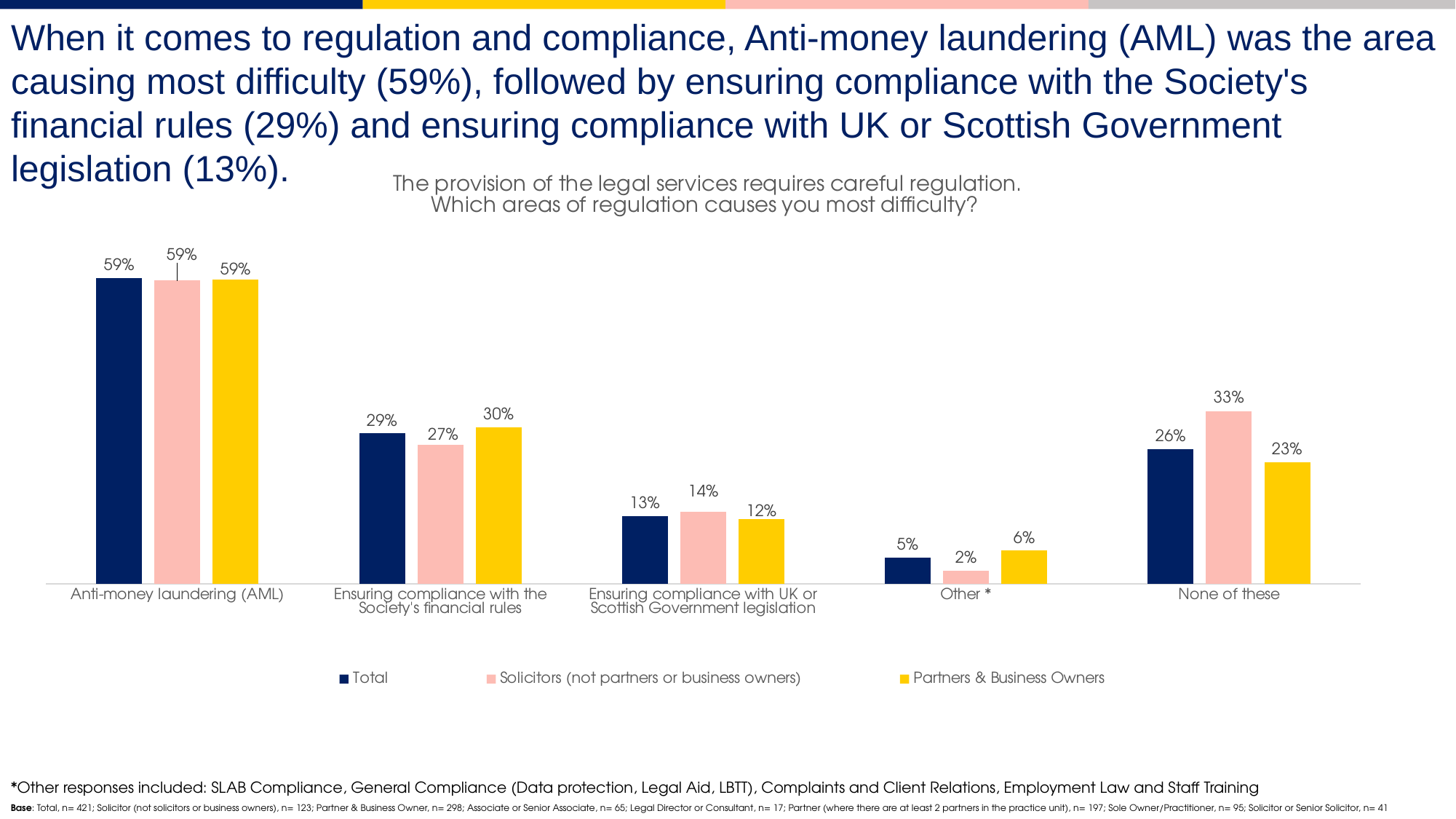

When it comes to regulation and compliance, Anti-money laundering (AML) was the area causing most difficulty (59%), followed by ensuring compliance with the Society's financial rules (29%) and ensuring compliance with UK or Scottish Government legislation (13%).

### Chart: The provision of the legal services requires careful regulation. Which areas of regulation causes you most difficulty?

| Category | Total | Solicitors (not partners or business owners) | Partners & Business Owners |
|---|---|---|---|
| Anti-money laundering (AML) | 0.59 | 0.5853658536585 | 0.5872483221477 |
| Ensuring compliance with the Society's financial rules | 0.29 | 0.2682926829268 | 0.3020134228188 |
| Ensuring compliance with UK or Scottish Government legislation | 0.13 | 0.1382113821138 | 0.1241610738255 |
| Other * | 0.05 | 0.02439024390244 | 0.06375838926175 |
| None of these | 0.26 | 0.3333333333333 | 0.2348993288591 |
*Other responses included: SLAB Compliance, General Compliance (Data protection, Legal Aid, LBTT), Complaints and Client Relations, Employment Law and Staff Training
Base: Total, n= 421; Solicitor (not solicitors or business owners), n= 123; Partner & Business Owner, n= 298; Associate or Senior Associate, n= 65; Legal Director or Consultant, n= 17; Partner (where there are at least 2 partners in the practice unit), n= 197; Sole Owner/Practitioner, n= 95; Solicitor or Senior Solicitor, n= 41